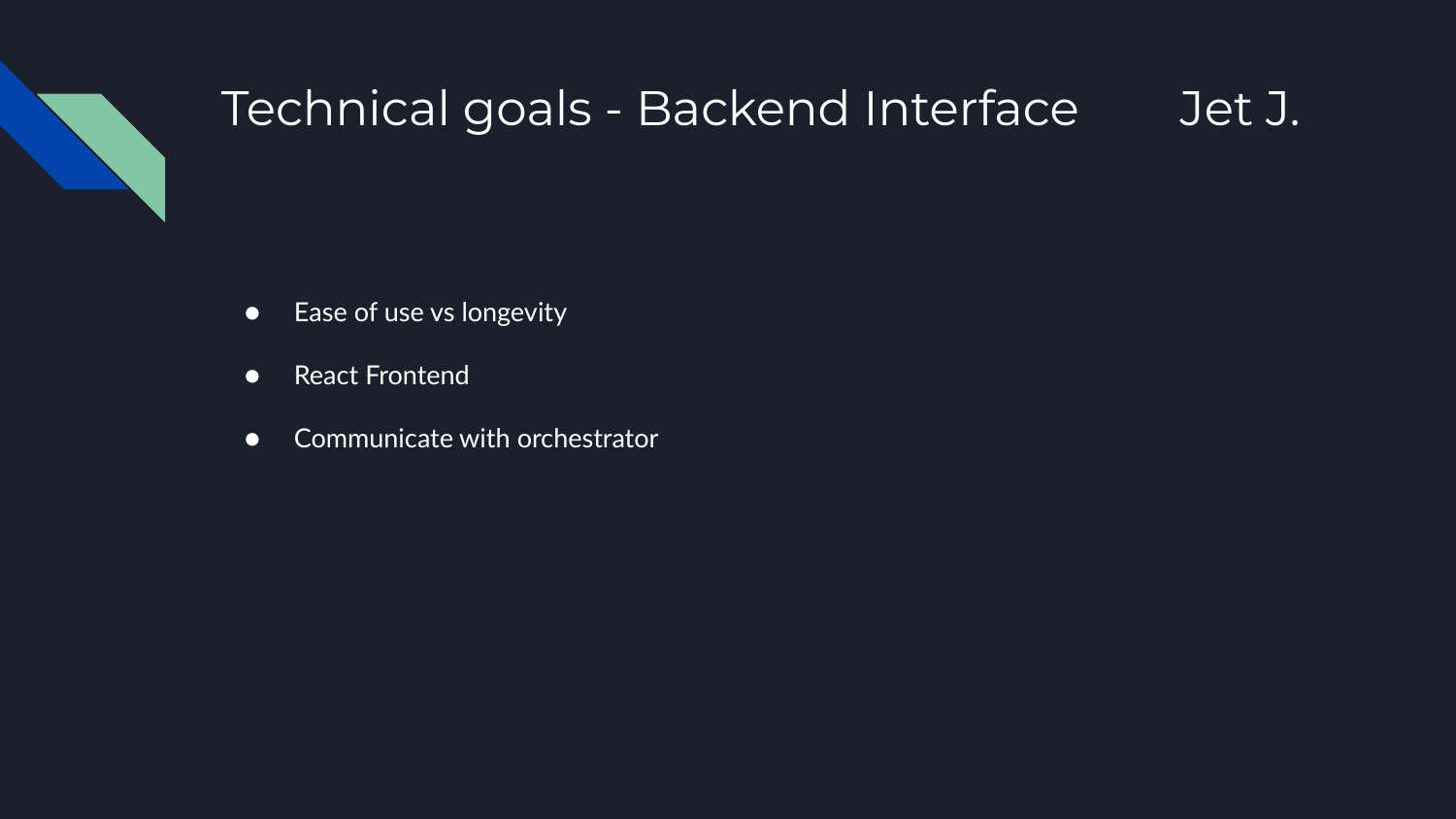

# Technical goals - Backend Interface        Jet J.
Ease of use vs longevity
React Frontend
Communicate with orchestrator